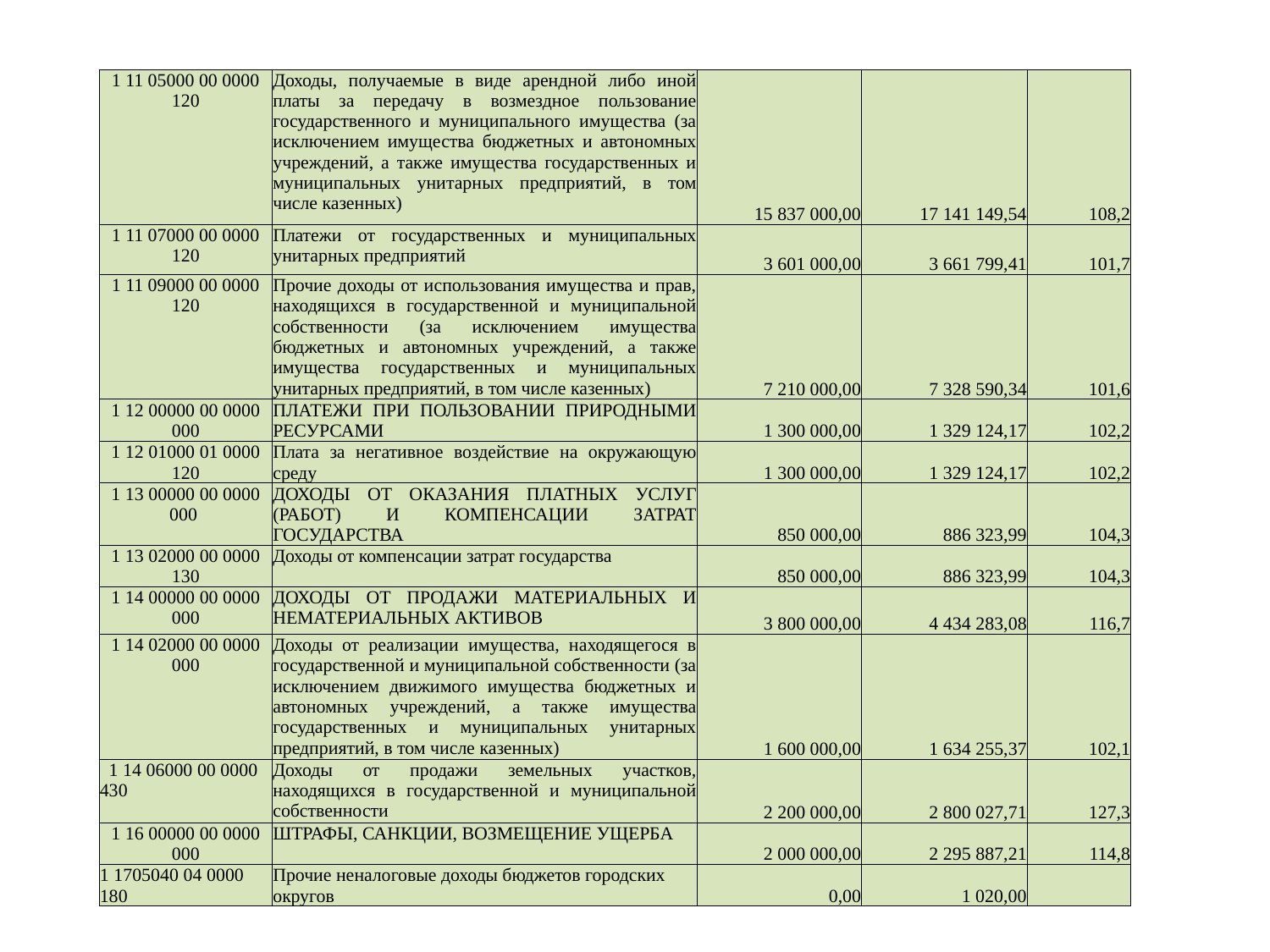

| 1 11 05000 00 0000 120 | Доходы, получаемые в виде арендной либо иной платы за передачу в возмездное пользование государственного и муниципального имущества (за исключением имущества бюджетных и автономных учреждений, а также имущества государственных и муниципальных унитарных предприятий, в том числе казенных) | 15 837 000,00 | 17 141 149,54 | 108,2 |
| --- | --- | --- | --- | --- |
| 1 11 07000 00 0000 120 | Платежи от государственных и муниципальных унитарных предприятий | 3 601 000,00 | 3 661 799,41 | 101,7 |
| 1 11 09000 00 0000 120 | Прочие доходы от использования имущества и прав, находящихся в государственной и муниципальной собственности (за исключением имущества бюджетных и автономных учреждений, а также имущества государственных и муниципальных унитарных предприятий, в том числе казенных) | 7 210 000,00 | 7 328 590,34 | 101,6 |
| 1 12 00000 00 0000 000 | ПЛАТЕЖИ ПРИ ПОЛЬЗОВАНИИ ПРИРОДНЫМИ РЕСУРСАМИ | 1 300 000,00 | 1 329 124,17 | 102,2 |
| 1 12 01000 01 0000 120 | Плата за негативное воздействие на окружающую среду | 1 300 000,00 | 1 329 124,17 | 102,2 |
| 1 13 00000 00 0000 000 | ДОХОДЫ ОТ ОКАЗАНИЯ ПЛАТНЫХ УСЛУГ (РАБОТ) И КОМПЕНСАЦИИ ЗАТРАТ ГОСУДАРСТВА | 850 000,00 | 886 323,99 | 104,3 |
| 1 13 02000 00 0000 130 | Доходы от компенсации затрат государства | 850 000,00 | 886 323,99 | 104,3 |
| 1 14 00000 00 0000 000 | ДОХОДЫ ОТ ПРОДАЖИ МАТЕРИАЛЬНЫХ И НЕМАТЕРИАЛЬНЫХ АКТИВОВ | 3 800 000,00 | 4 434 283,08 | 116,7 |
| 1 14 02000 00 0000 000 | Доходы от реализации имущества, находящегося в государственной и муниципальной собственности (за исключением движимого имущества бюджетных и автономных учреждений, а также имущества государственных и муниципальных унитарных предприятий, в том числе казенных) | 1 600 000,00 | 1 634 255,37 | 102,1 |
| 1 14 06000 00 0000 430 | Доходы от продажи земельных участков, находящихся в государственной и муниципальной собственности | 2 200 000,00 | 2 800 027,71 | 127,3 |
| 1 16 00000 00 0000 000 | ШТРАФЫ, САНКЦИИ, ВОЗМЕЩЕНИЕ УЩЕРБА | 2 000 000,00 | 2 295 887,21 | 114,8 |
| 1 1705040 04 0000 180 | Прочие неналоговые доходы бюджетов городских округов | 0,00 | 1 020,00 |  |